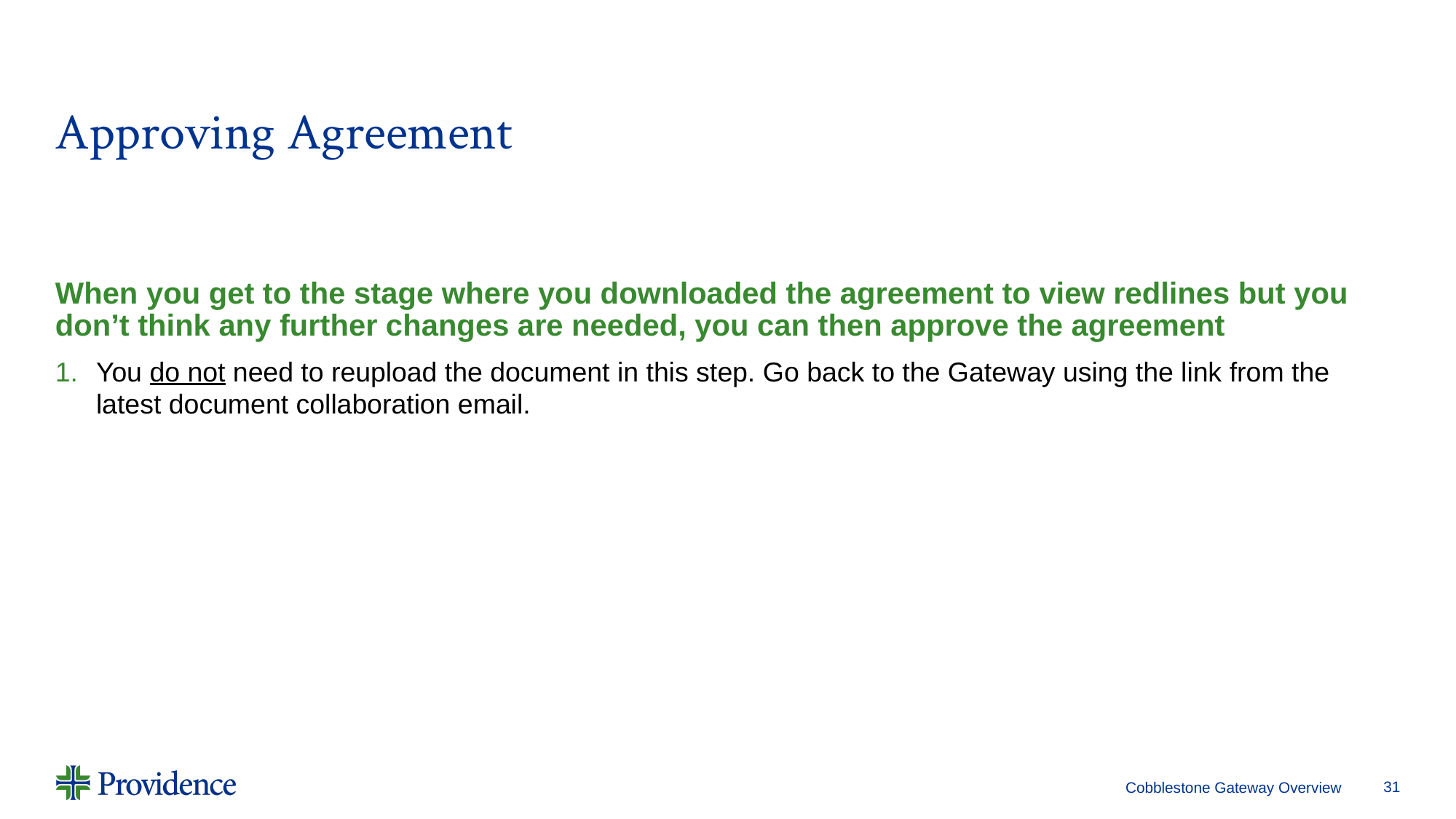

# Approving Agreement

When you get to the stage where you downloaded the agreement to view redlines but you don’t think any further changes are needed, you can then approve the agreement
You do not need to reupload the document in this step. Go back to the Gateway using the link from the latest document collaboration email.

Cobblestone Gateway Overview
31